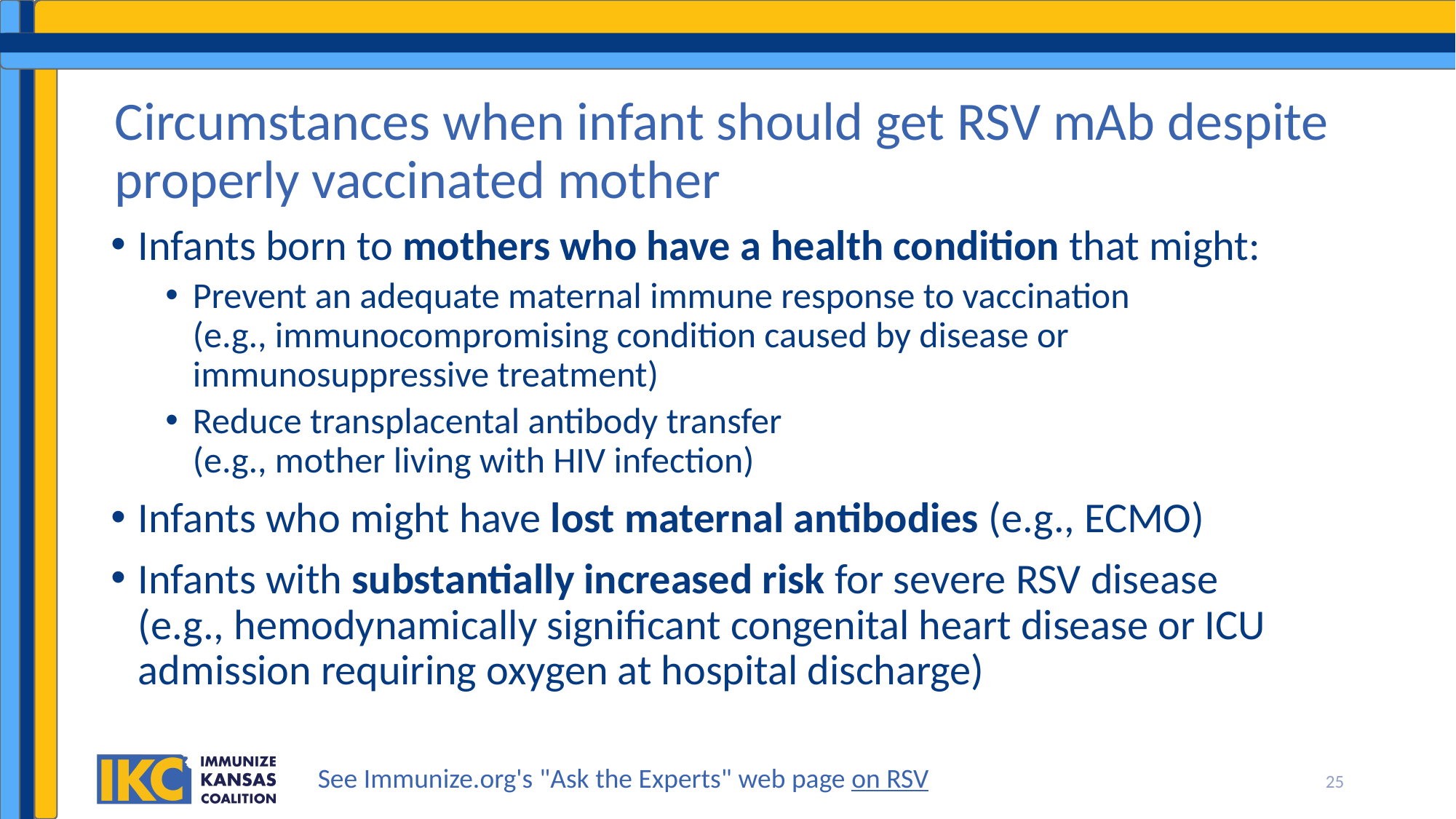

# Circumstances when infant should get RSV mAb despite properly vaccinated mother
Infants born to mothers who have a health condition that might:
Prevent an adequate maternal immune response to vaccination
(e.g., immunocompromising condition caused by disease or immunosuppressive treatment)
Reduce transplacental antibody transfer
(e.g., mother living with HIV infection)
Infants who might have lost maternal antibodies (e.g., ECMO)
Infants with substantially increased risk for severe RSV disease
(e.g., hemodynamically significant congenital heart disease or ICU admission requiring oxygen at hospital discharge)

See Immunize.org's "Ask the Experts" web page on RSV

25